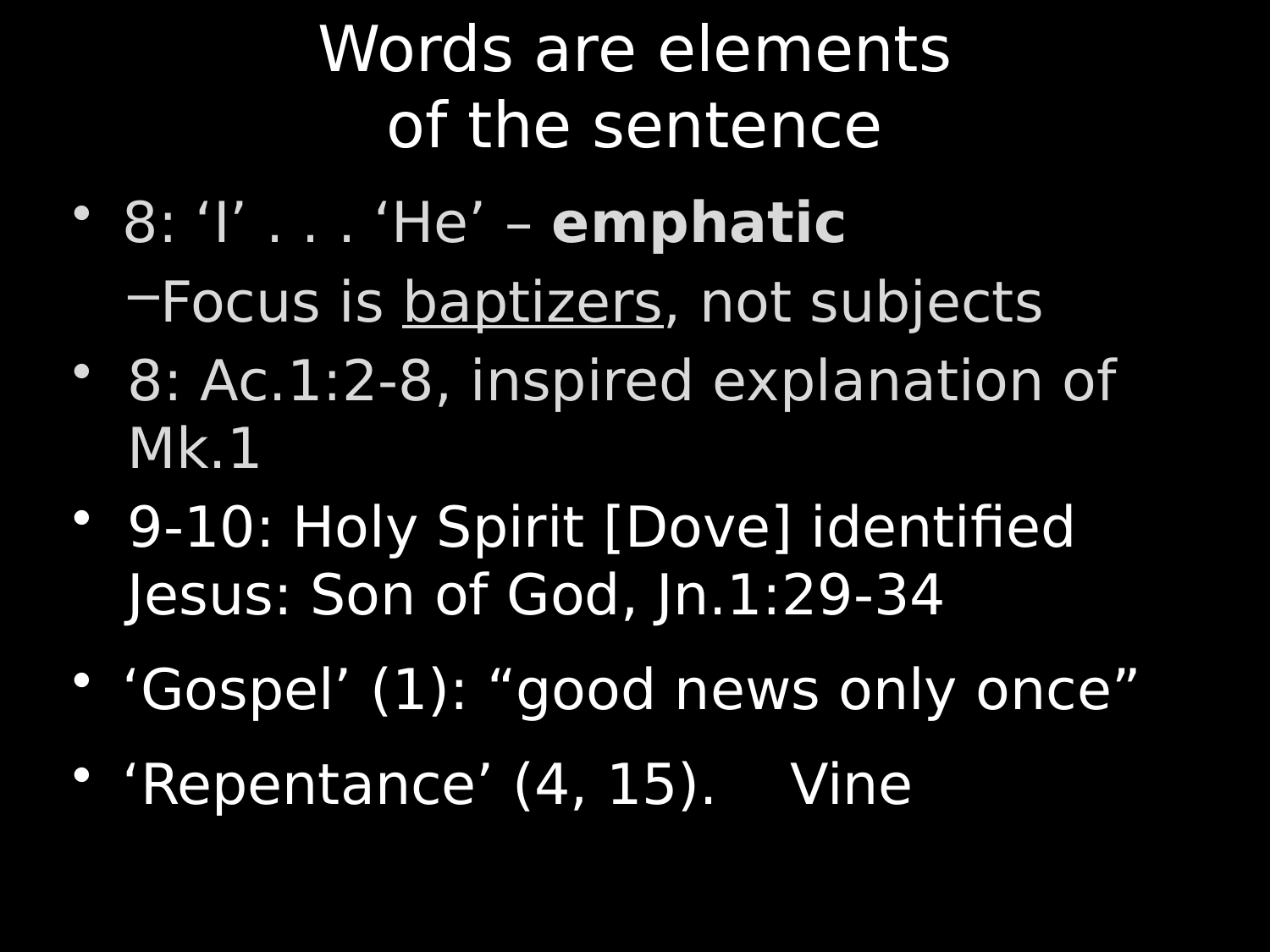

# Words are elements of the sentence
 8: ‘I’ . . . ‘He’ – emphatic
Focus is baptizers, not subjects
8: Ac.1:2-8, inspired explanation of Mk.1
9-10: Holy Spirit [Dove] identified Jesus: Son of God, Jn.1:29-34
 ‘Gospel’ (1): “good news only once”
 ‘Repentance’ (4, 15).    Vine